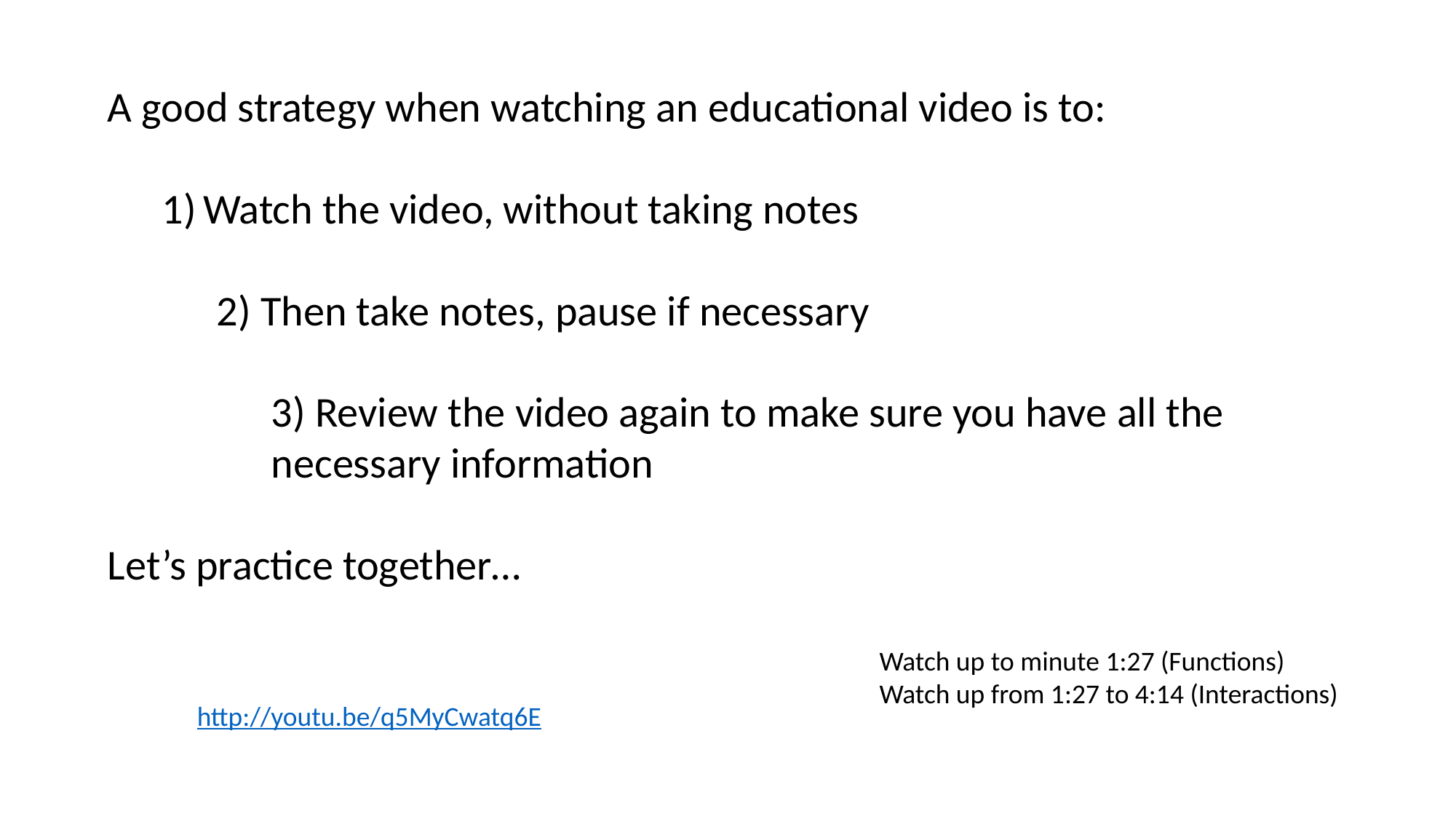

A good strategy when watching an educational video is to:

Watch the video, without taking notes

	2) Then take notes, pause if necessary

3) Review the video again to make sure you have all the necessary information

Let’s practice together…

Watch up to minute 1:27 (Functions)
Watch up from 1:27 to 4:14 (Interactions)
http://youtu.be/q5MyCwatq6E